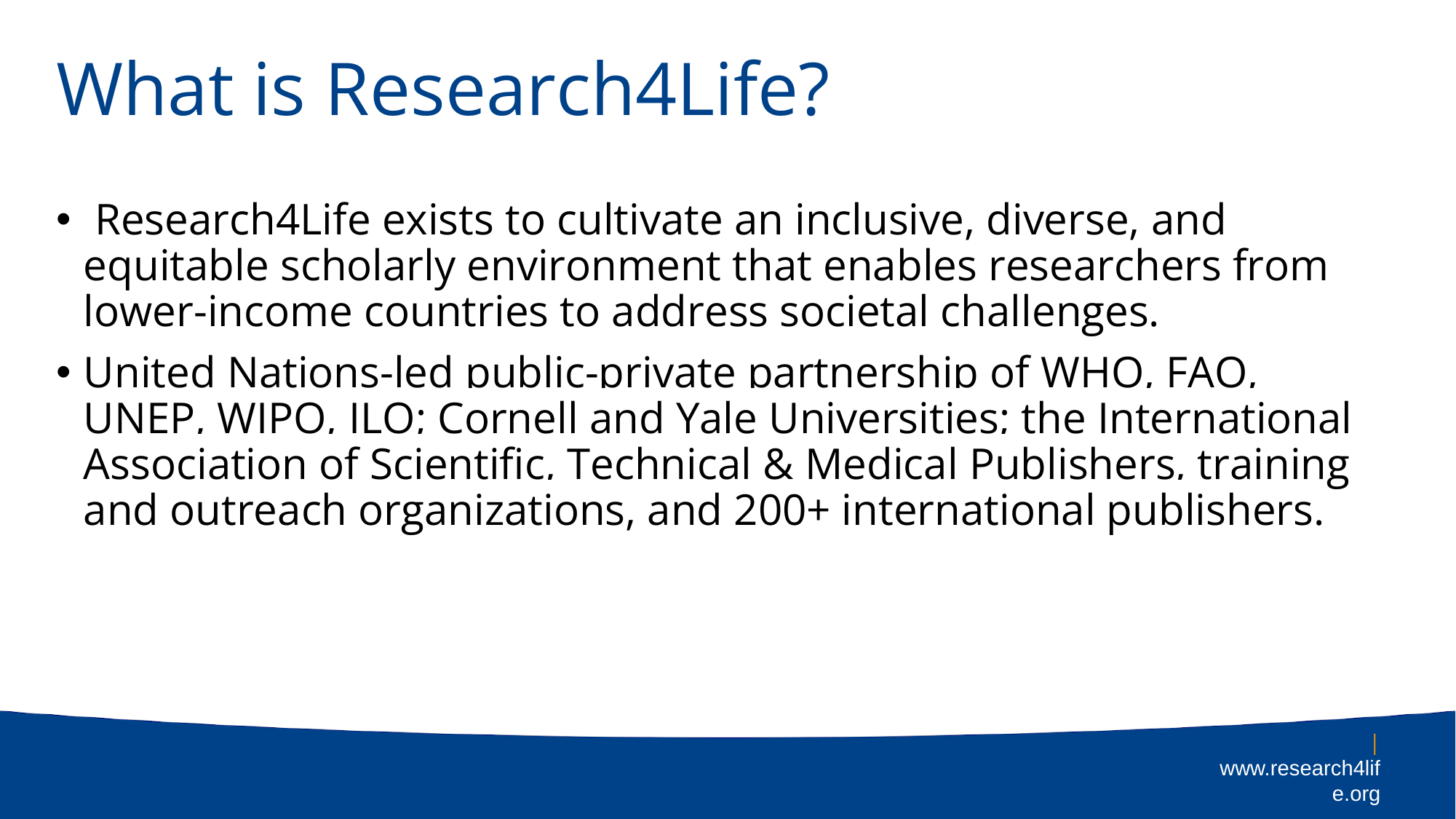

# What is Research4Life?
 Research4Life exists to cultivate an inclusive, diverse, and equitable scholarly environment that enables researchers from lower-income countries to address societal challenges.
United Nations-led public-private partnership of WHO, FAO, UNEP, WIPO, ILO; Cornell and Yale Universities; the International Association of Scientific, Technical & Medical Publishers, training and outreach organizations, and 200+ international publishers.